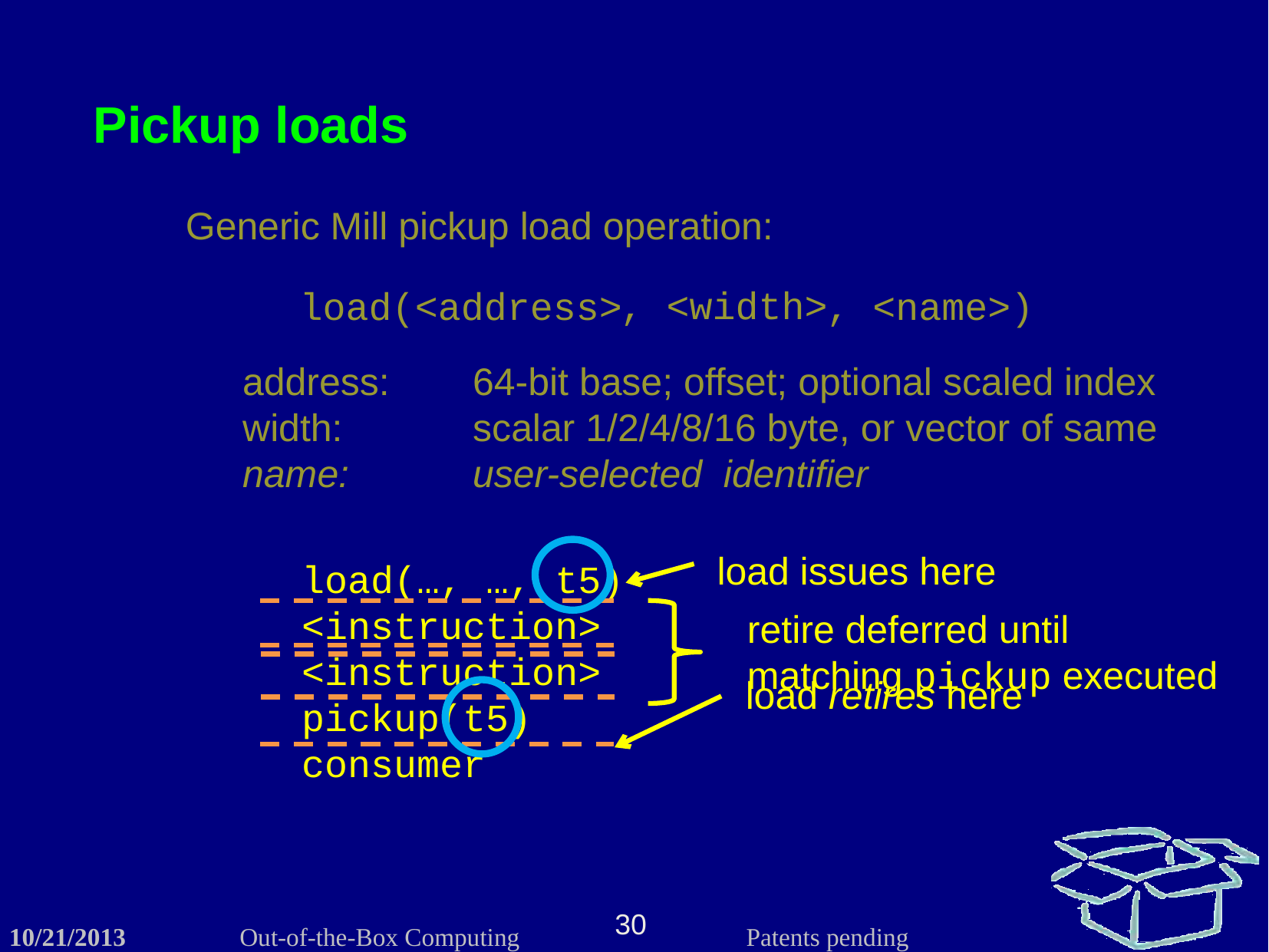

Pickup loads

Generic Mill pickup load operation:
, <width>
load(
<address>
, <name>)
address: 	64-bit base; offset; optional scaled index
width:		scalar 1/2/4/8/16 byte, or vector of same
name:		user-selected  identifier

load issues here
load(…, …, t5)
<instruction>
<instruction>
pickup(t5)
consumer
retire deferred until matching pickup executed

load retires here